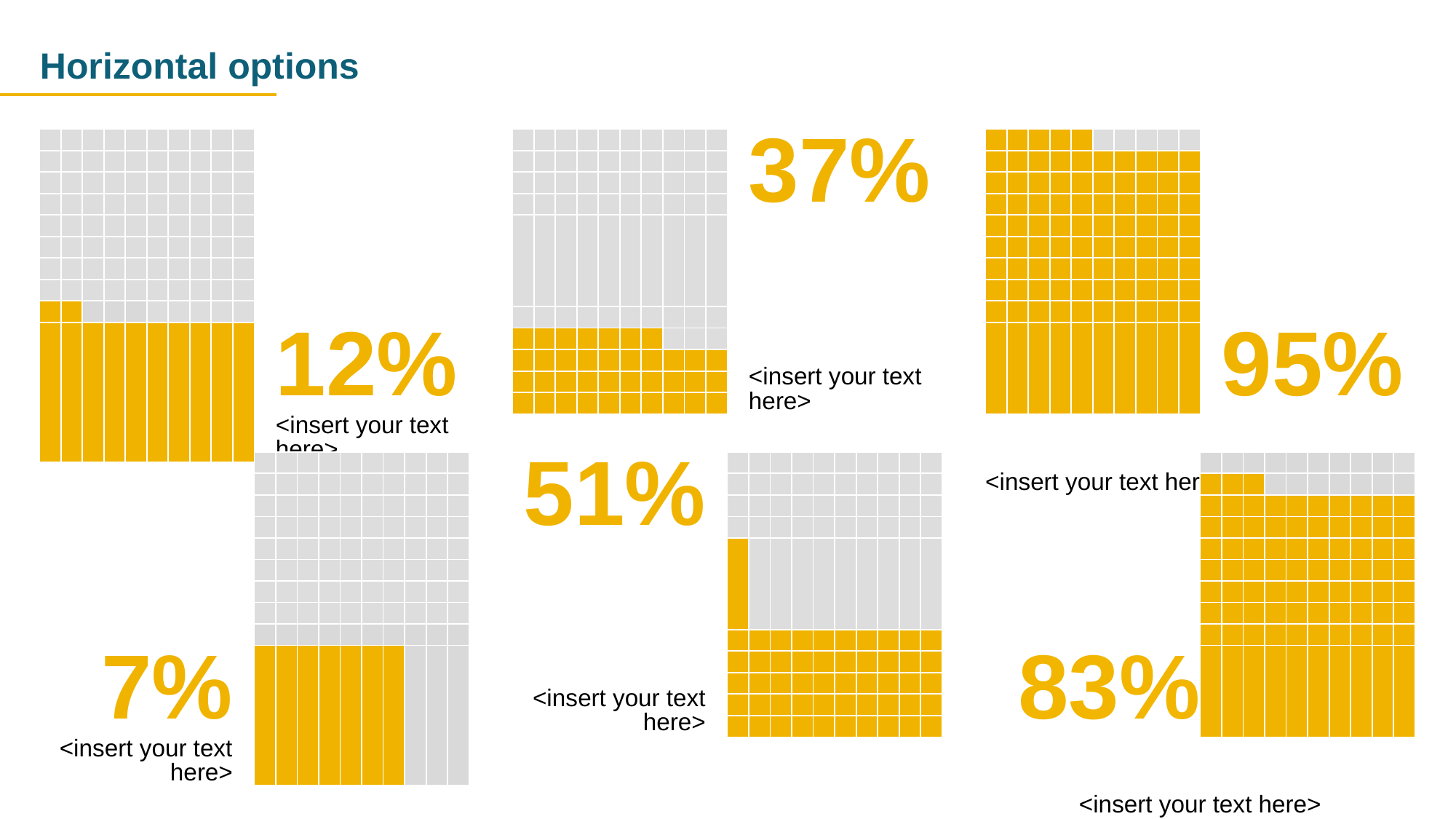

# Horizontal options
|  |  |  |  |  |  |  |  |  |  | 12% <insert your text here> |
| --- | --- | --- | --- | --- | --- | --- | --- | --- | --- | --- |
|  |  |  |  |  |  |  |  |  |  |  |
|  |  |  |  |  |  |  |  |  |  |  |
|  |  |  |  |  |  |  |  |  |  |  |
|  |  |  |  |  |  |  |  |  |  |  |
|  |  |  |  |  |  |  |  |  |  |  |
|  |  |  |  |  |  |  |  |  |  |  |
|  |  |  |  |  |  |  |  |  |  |  |
|  |  |  |  |  |  |  |  |  |  |  |
|  |  |  |  |  |  |  |  |  |  |  |
|  |  |  |  |  |  |  |  |  |  | 37% |
| --- | --- | --- | --- | --- | --- | --- | --- | --- | --- | --- |
|  |  |  |  |  |  |  |  |  |  |  |
|  |  |  |  |  |  |  |  |  |  |  |
|  |  |  |  |  |  |  |  |  |  |  |
|  |  |  |  |  |  |  |  |  |  |  |
|  |  |  |  |  |  |  |  |  |  | <insert your text here> |
|  |  |  |  |  |  |  |  |  |  |  |
|  |  |  |  |  |  |  |  |  |  |  |
|  |  |  |  |  |  |  |  |  |  |  |
|  |  |  |  |  |  |  |  |  |  |  |
|  |  |  |  |  |  |  |  |  |  | 95% |
| --- | --- | --- | --- | --- | --- | --- | --- | --- | --- | --- |
|  |  |  |  |  |  |  |  |  |  |  |
|  |  |  |  |  |  |  |  |  |  |  |
|  |  |  |  |  |  |  |  |  |  |  |
|  |  |  |  |  |  |  |  |  |  |  |
|  |  |  |  |  |  |  |  |  |  |  |
|  |  |  |  |  |  |  |  |  |  |  |
|  |  |  |  |  |  |  |  |  |  |  |
|  |  |  |  |  |  |  |  |  |  |  |
|  |  |  |  |  |  |  |  |  |  |  |
| <insert your text here> |  |  |  |  |  |  |  |  |  |  |
| 7% <insert your text here> |  |  |  |  |  |  |  |  |  |  |
| --- | --- | --- | --- | --- | --- | --- | --- | --- | --- | --- |
|  |  |  |  |  |  |  |  |  |  |  |
|  |  |  |  |  |  |  |  |  |  |  |
|  |  |  |  |  |  |  |  |  |  |  |
|  |  |  |  |  |  |  |  |  |  |  |
|  |  |  |  |  |  |  |  |  |  |  |
|  |  |  |  |  |  |  |  |  |  |  |
|  |  |  |  |  |  |  |  |  |  |  |
|  |  |  |  |  |  |  |  |  |  |  |
|  |  |  |  |  |  |  |  |  |  |  |
| 51% |  |  |  |  |  |  |  |  |  |  |
| --- | --- | --- | --- | --- | --- | --- | --- | --- | --- | --- |
|  |  |  |  |  |  |  |  |  |  |  |
|  |  |  |  |  |  |  |  |  |  |  |
|  |  |  |  |  |  |  |  |  |  |  |
|  |  |  |  |  |  |  |  |  |  |  |
| <insert your text here> |  |  |  |  |  |  |  |  |  |  |
|  |  |  |  |  |  |  |  |  |  |  |
|  |  |  |  |  |  |  |  |  |  |  |
|  |  |  |  |  |  |  |  |  |  |  |
|  |  |  |  |  |  |  |  |  |  |  |
| 83% |  |  |  |  |  |  |  |  |  |  |
| --- | --- | --- | --- | --- | --- | --- | --- | --- | --- | --- |
|  |  |  |  |  |  |  |  |  |  |  |
|  |  |  |  |  |  |  |  |  |  |  |
|  |  |  |  |  |  |  |  |  |  |  |
|  |  |  |  |  |  |  |  |  |  |  |
|  |  |  |  |  |  |  |  |  |  |  |
|  |  |  |  |  |  |  |  |  |  |  |
|  |  |  |  |  |  |  |  |  |  |  |
|  |  |  |  |  |  |  |  |  |  |  |
|  |  |  |  |  |  |  |  |  |  |  |
| <insert your text here> | <insert your text here> |  |  |  |  |  |  |  |  |  |